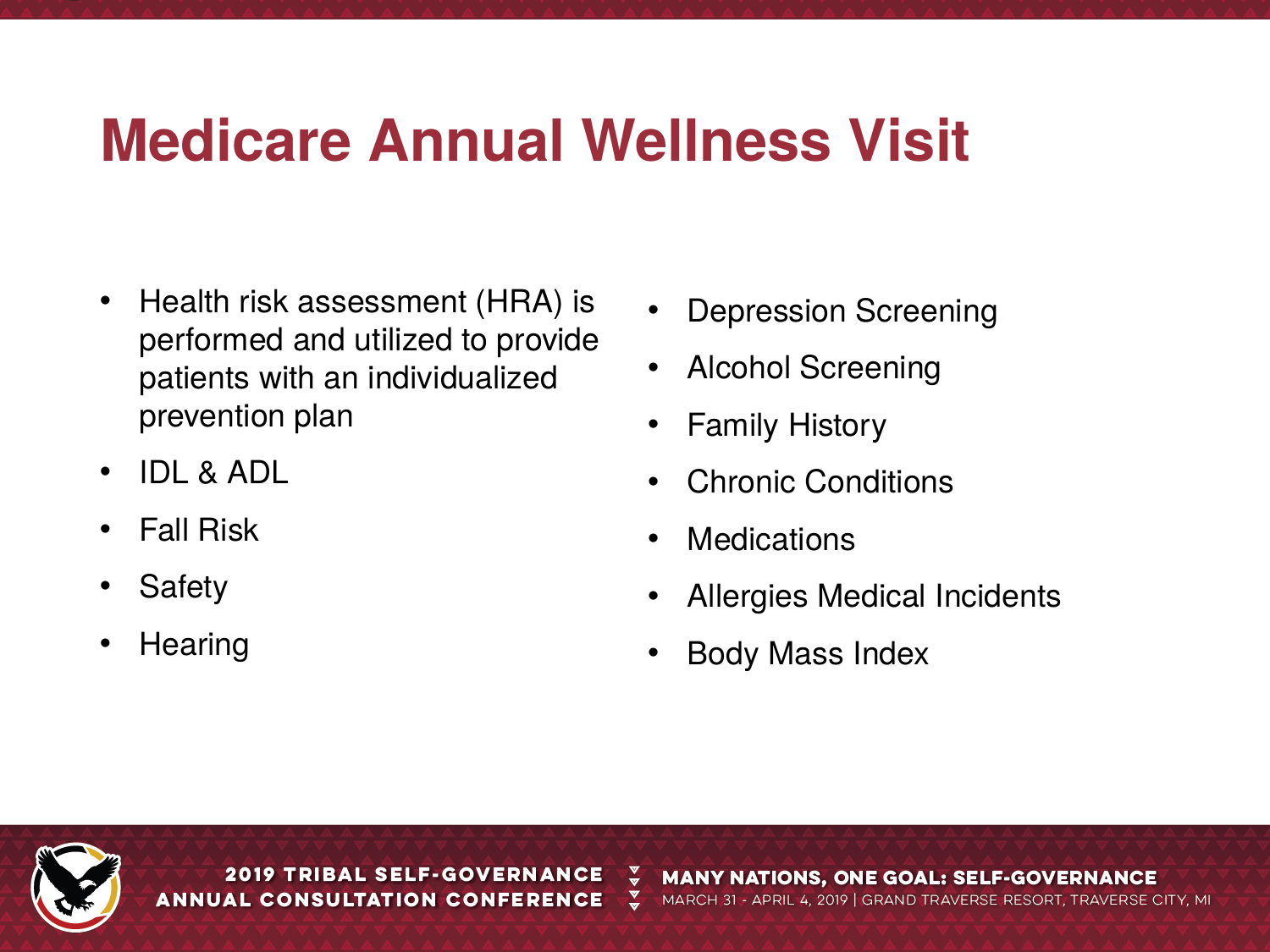

# Medicare Annual Wellness Visit
Depression Screening
Alcohol Screening
Family History
Chronic Conditions
Medications
Allergies Medical Incidents
Body Mass Index
Health risk assessment (HRA) is performed and utilized to provide patients with an individualized prevention plan
IDL & ADL
Fall Risk
Safety
Hearing